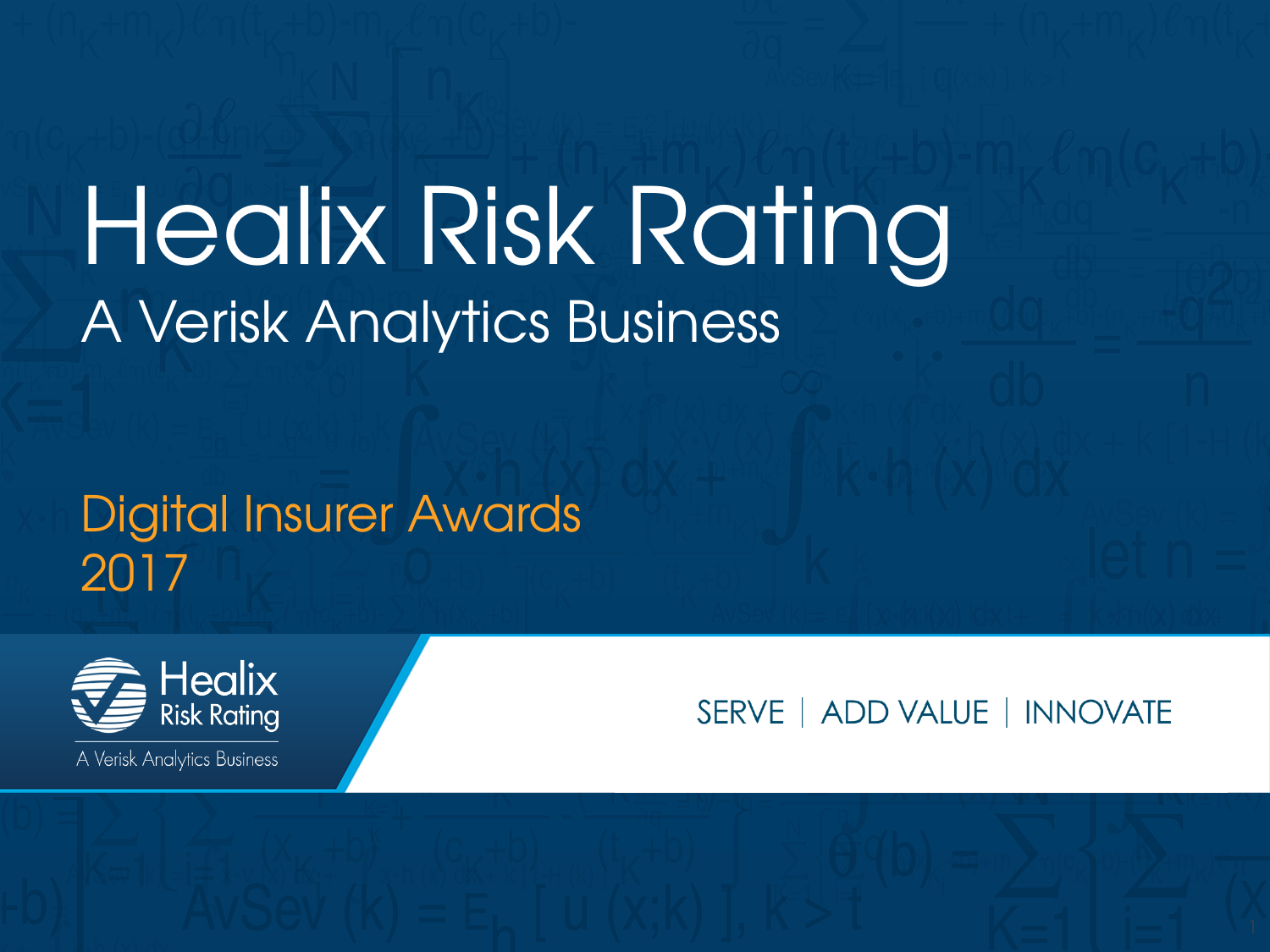

# Healix Risk Rating A Verisk Analytics Business
Digital Insurer Awards
2017
1